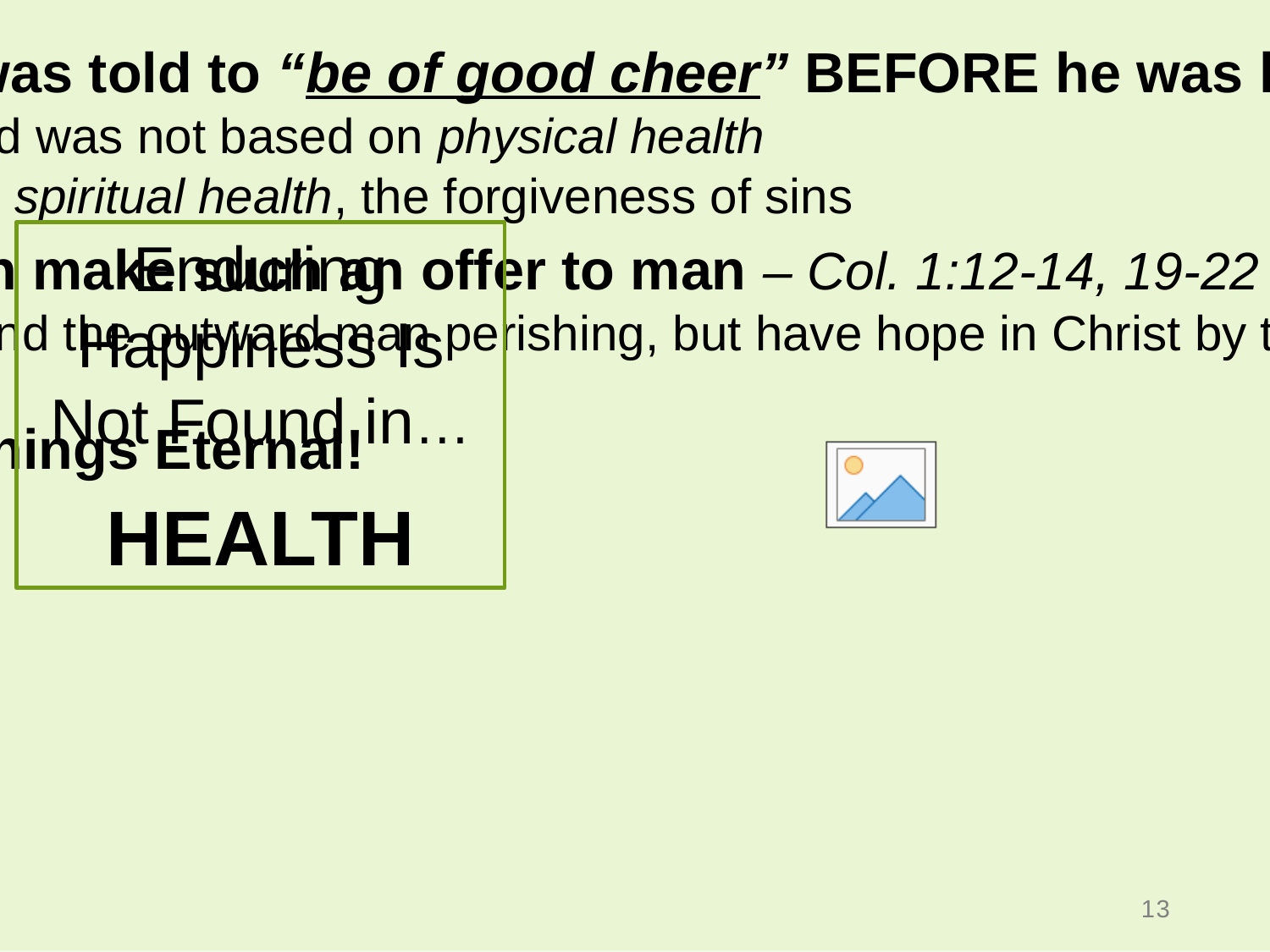

The paralytic was told to “be of good cheer” BEFORE he was healed by Jesus
His state of mind was not based on physical health
It was based on spiritual health, the forgiveness of sins
Only Jesus can make such an offer to man – Col. 1:12-14, 19-22
Christians will find the outward man perishing, but have hope in Christ by the renewal of the inward man (the soul)
2 Cor. 4:14-18
Focus on the things Eternal!
Enduring Happiness Is Not Found in…
HEALTH
13